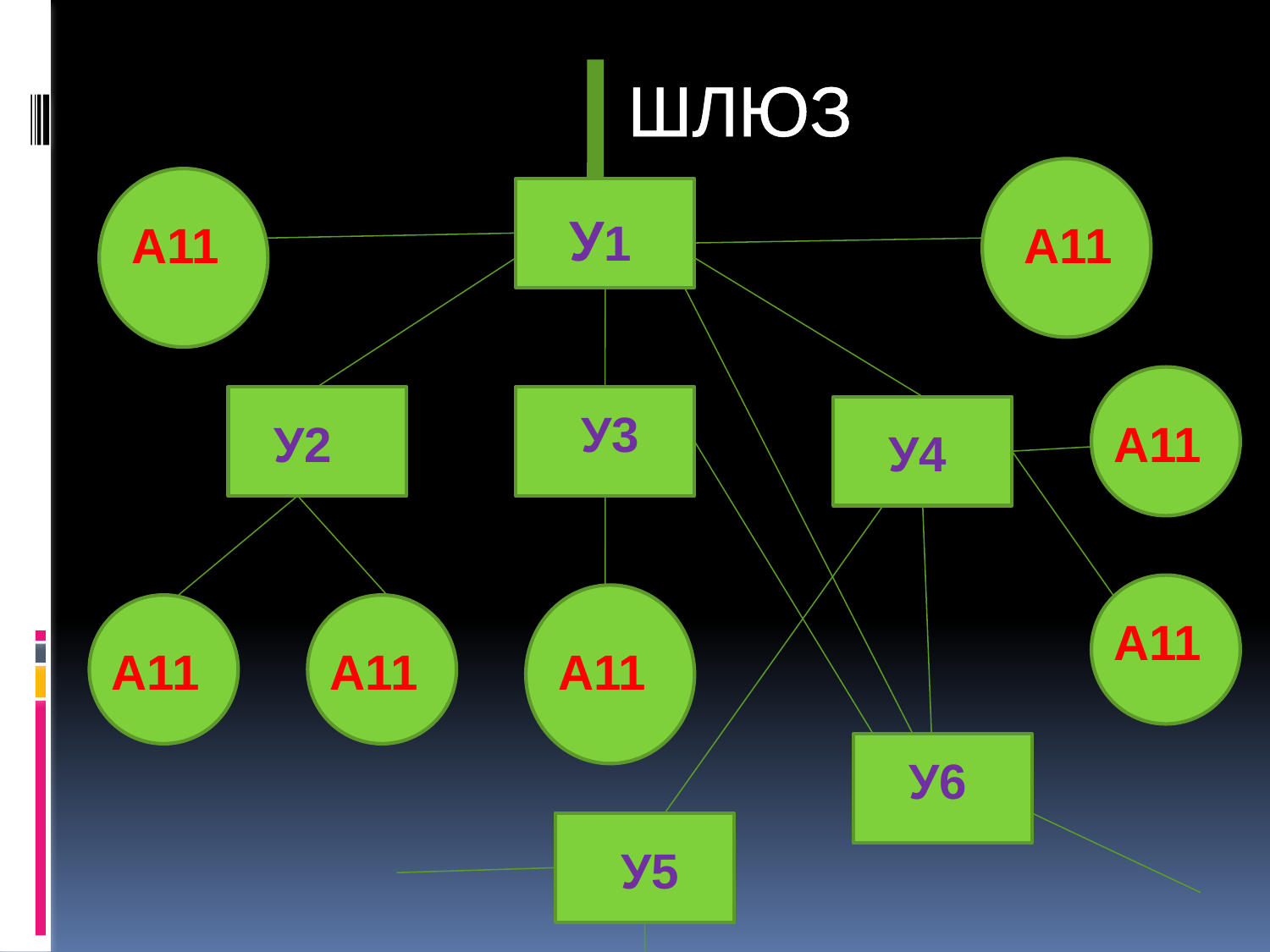

ШЛЮЗ

У1
А11
А11

У3

У2
А11
У4

А11
А11
А11
А11

У6

У5